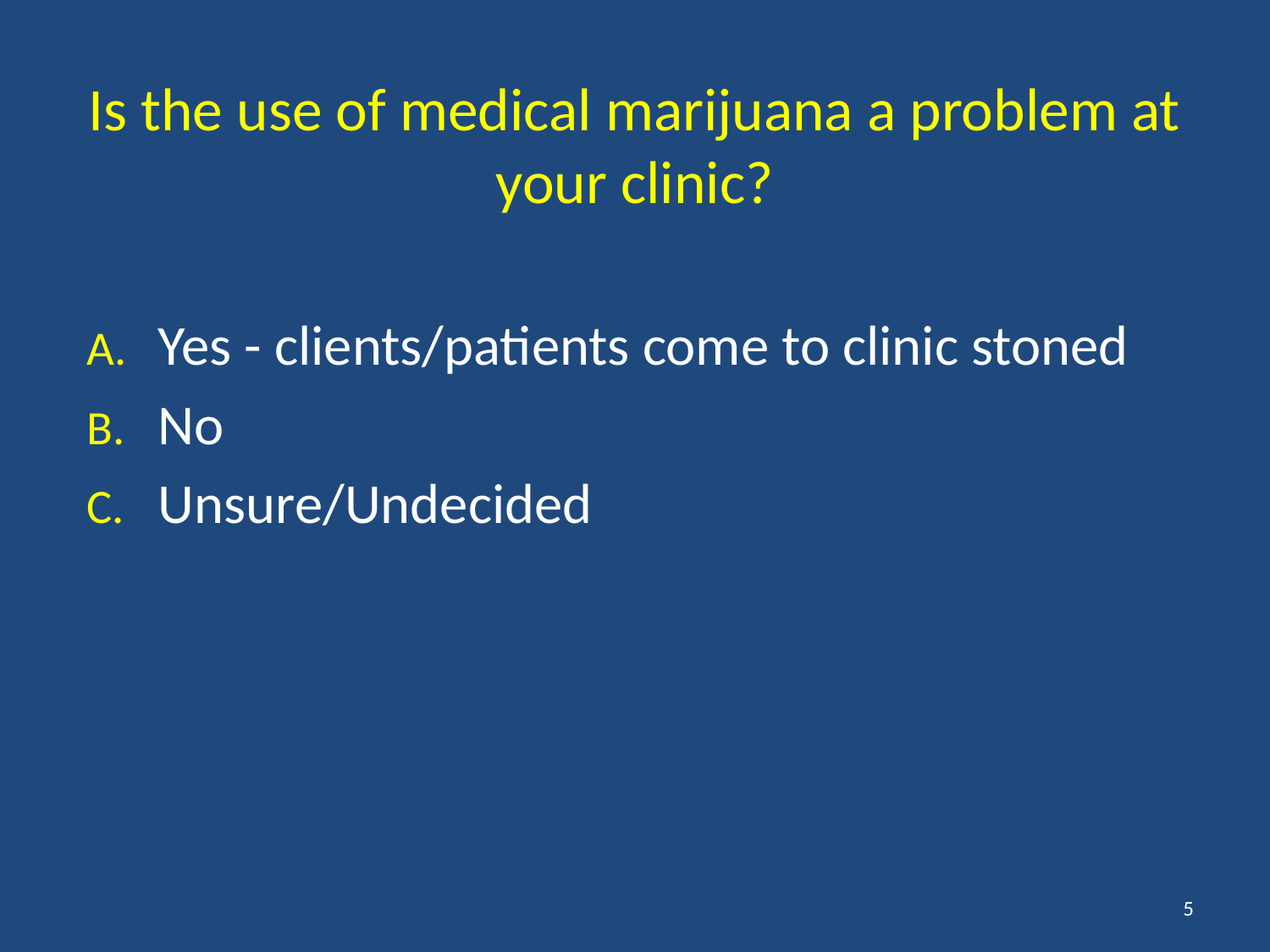

# Is the use of medical marijuana a problem at your clinic?
Yes - clients/patients come to clinic stoned
No
Unsure/Undecided
5